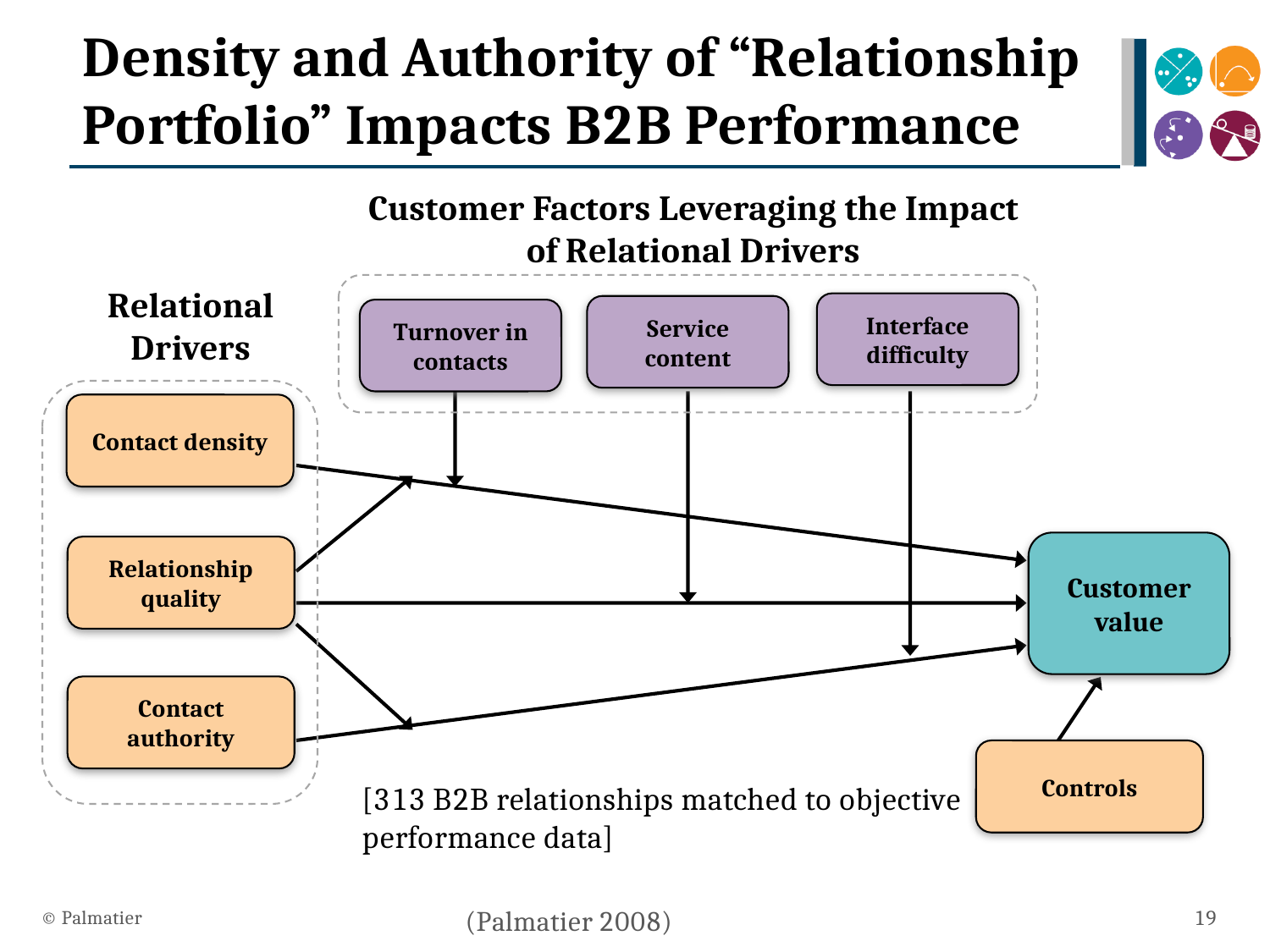

# Density and Authority of “Relationship Portfolio” Impacts B2B Performance
Customer Factors Leveraging the Impact of Relational Drivers

Relational Drivers
Interface difficulty
Service content
Turnover in contacts

Contact density

Customer value
Relationship quality

Contact authority

Controls
[313 B2B relationships matched to objective performance data]
© Palmatier
19
(Palmatier 2008)